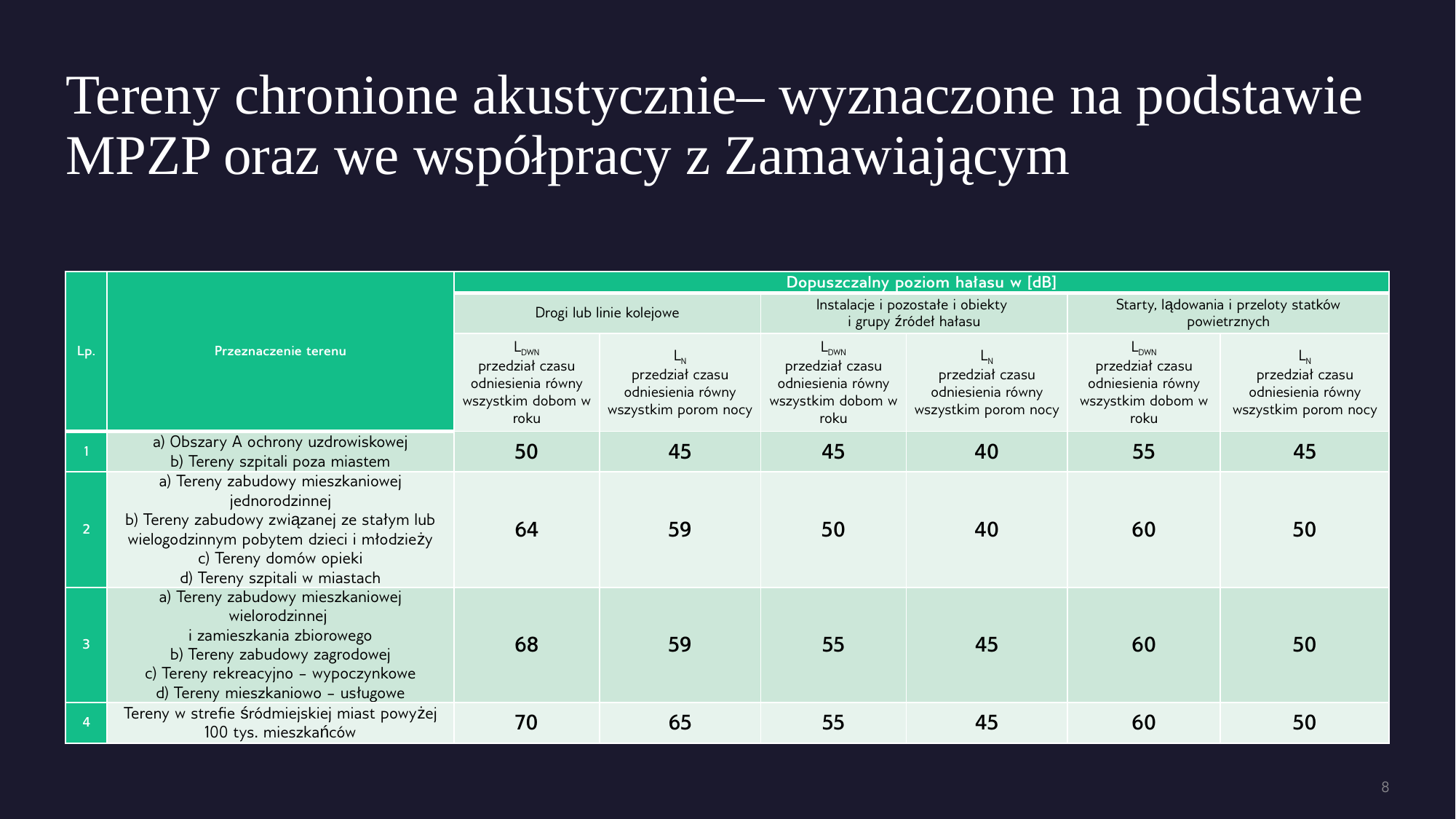

Tereny chronione akustycznie– wyznaczone na podstawie MPZP oraz we współpracy z Zamawiającym
| Lp. | Przeznaczenie terenu | Dopuszczalny poziom hałasu w [dB] |  |  |  |  |  |
| --- | --- | --- | --- | --- | --- | --- | --- |
|  |  | Drogi lub linie kolejowe |  | Instalacje i pozostałe i obiekty i grupy źródeł hałasu |  | Starty, lądowania i przeloty statków powietrznych |  |
|  |  | LDWN przedział czasu odniesienia równy wszystkim dobom w roku | LN przedział czasu odniesienia równy wszystkim porom nocy | LDWN przedział czasu odniesienia równy wszystkim dobom w roku | LN przedział czasu odniesienia równy wszystkim porom nocy | LDWN przedział czasu odniesienia równy wszystkim dobom w roku | LN przedział czasu odniesienia równy wszystkim porom nocy |
| 1 | a) Obszary A ochrony uzdrowiskowej b) Tereny szpitali poza miastem | 50 | 45 | 45 | 40 | 55 | 45 |
| 2 | a) Tereny zabudowy mieszkaniowej jednorodzinnej b) Tereny zabudowy związanej ze stałym lub wielogodzinnym pobytem dzieci i młodzieży c) Tereny domów opieki d) Tereny szpitali w miastach | 64 | 59 | 50 | 40 | 60 | 50 |
| 3 | a) Tereny zabudowy mieszkaniowej wielorodzinnej i zamieszkania zbiorowego b) Tereny zabudowy zagrodowej c) Tereny rekreacyjno – wypoczynkowe d) Tereny mieszkaniowo – usługowe | 68 | 59 | 55 | 45 | 60 | 50 |
| 4 | Tereny w strefie śródmiejskiej miast powyżej 100 tys. mieszkańców | 70 | 65 | 55 | 45 | 60 | 50 |
8